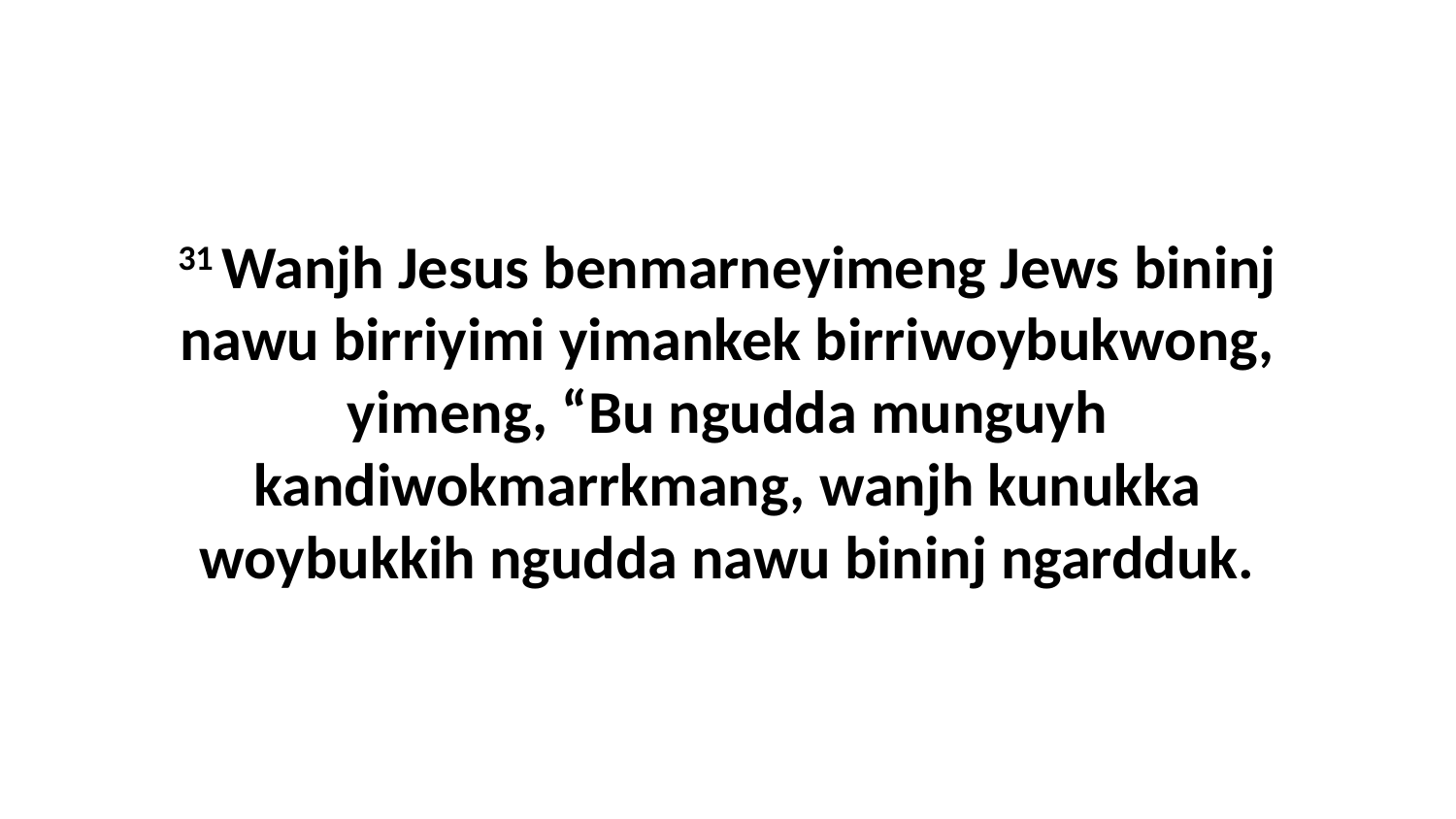

31 Wanjh Jesus benmarneyimeng Jews bininj nawu birriyimi yimankek birriwoybukwong, yimeng, “Bu ngudda munguyh kandiwokmarrkmang, wanjh kunukka woybukkih ngudda nawu bininj ngardduk.